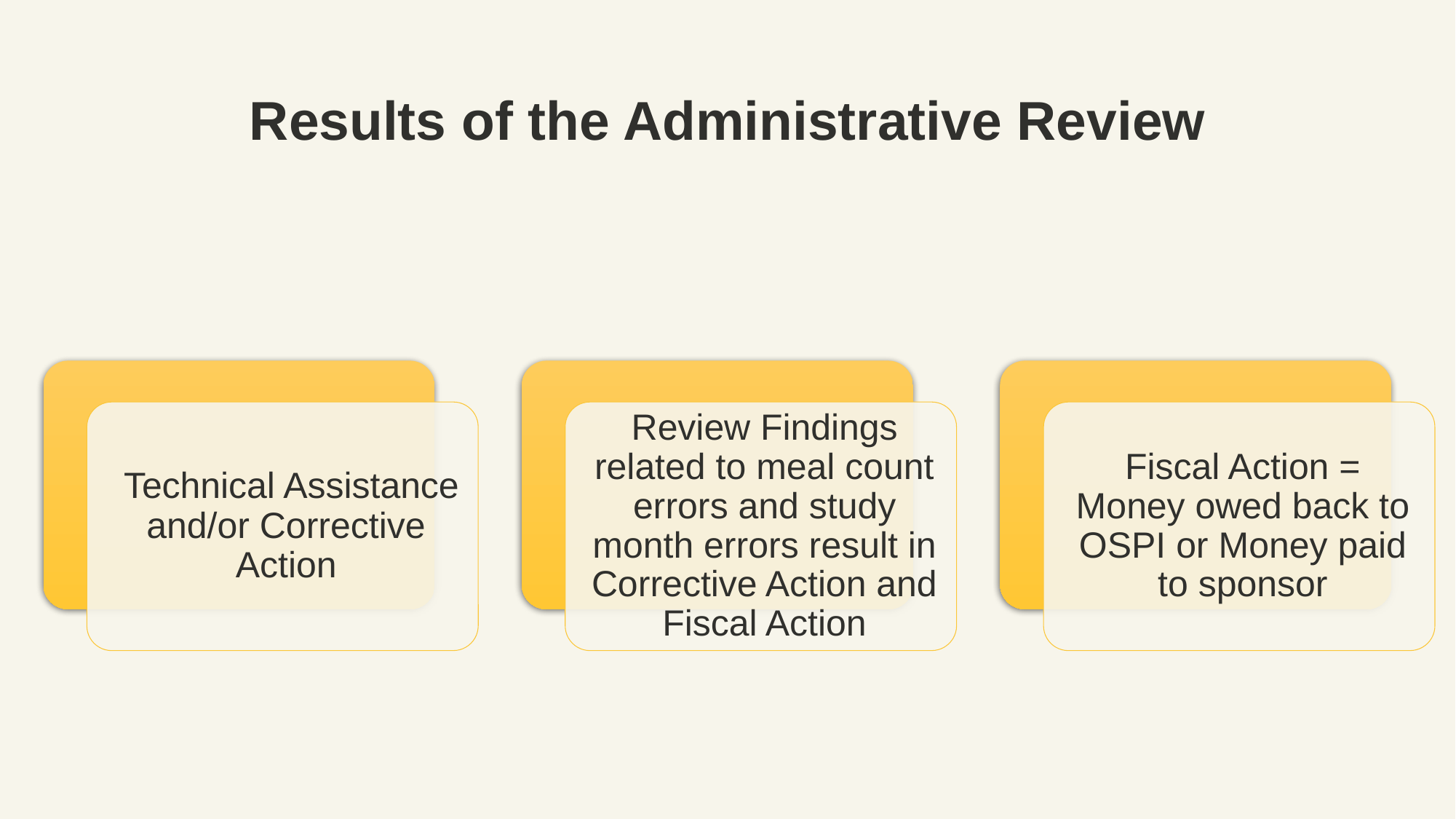

# Results of the Administrative Review
 Technical Assistance and/or Corrective Action
Review Findings related to meal count errors and study month errors result in Corrective Action and Fiscal Action
Fiscal Action = Money owed back to OSPI or Money paid to sponsor